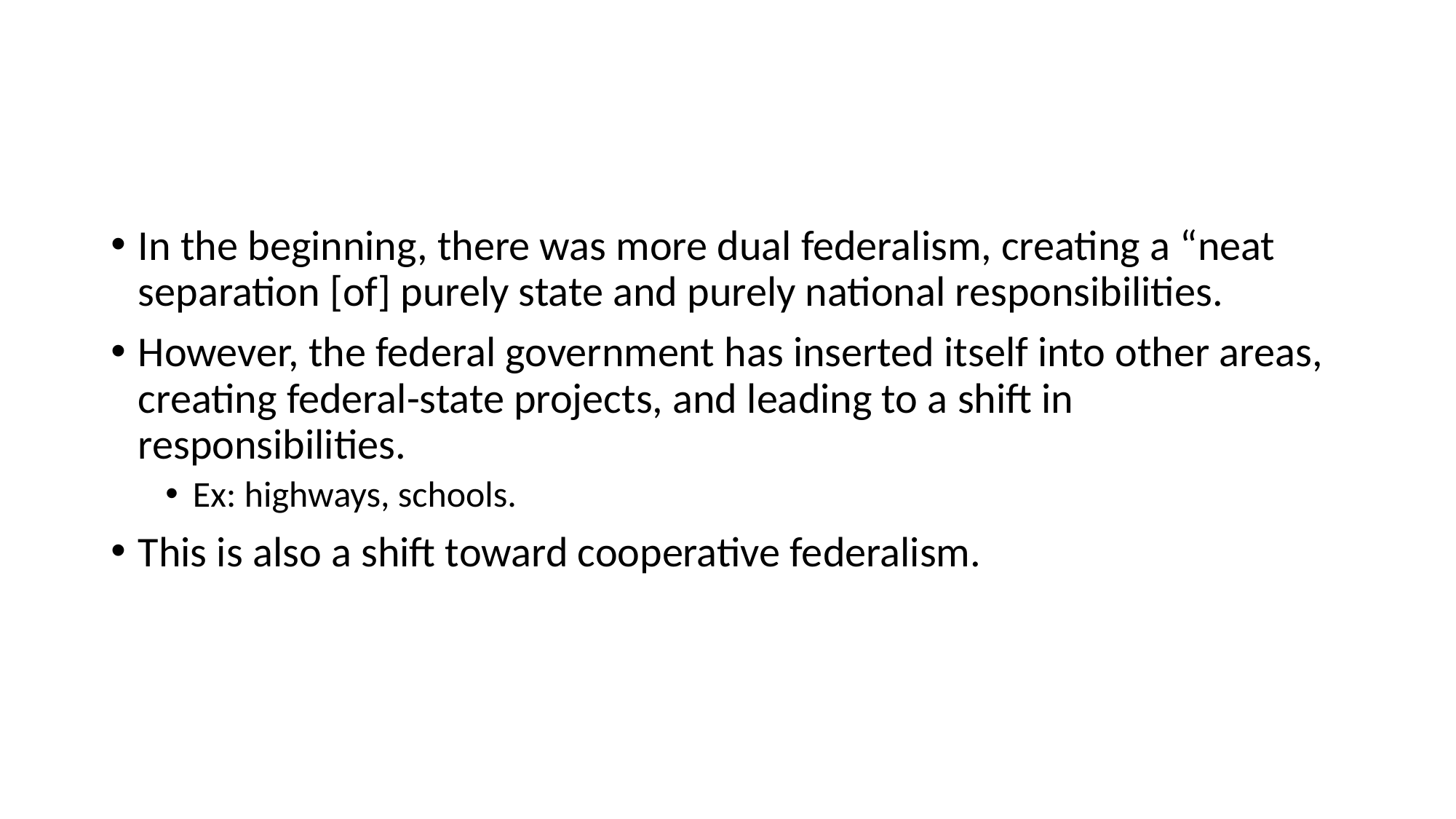

#
In the beginning, there was more dual federalism, creating a “neat separation [of] purely state and purely national responsibilities.
However, the federal government has inserted itself into other areas, creating federal-state projects, and leading to a shift in responsibilities.
Ex: highways, schools.
This is also a shift toward cooperative federalism.